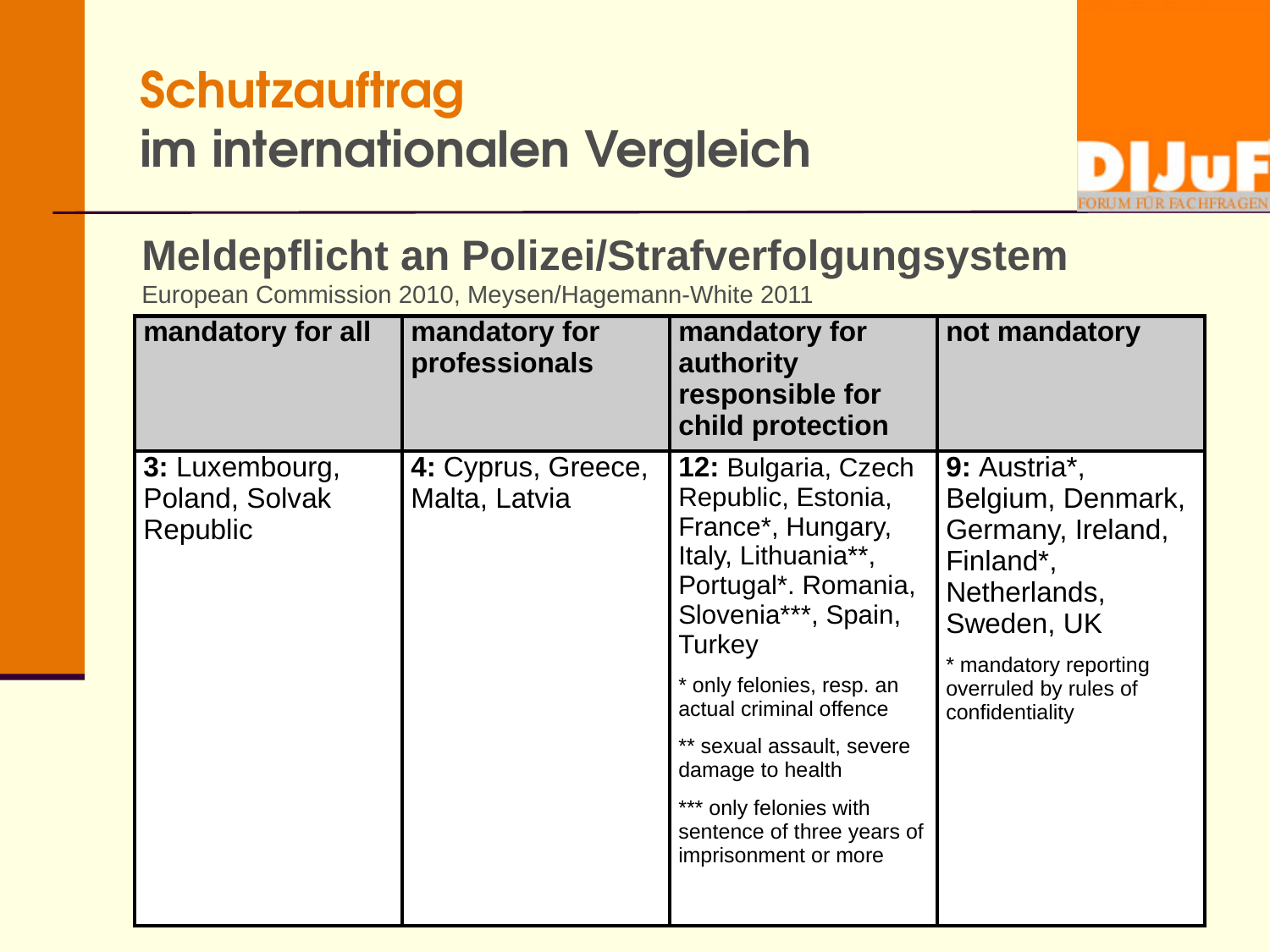

# Schutzauftrag im internationalen Vergleich
Meldepflicht an Polizei/Strafverfolgungsystem
European Commission 2010, Meysen/Hagemann-White 2011

| mandatory for all | mandatory for professionals | mandatory for authority responsible for child protection | not mandatory |
| --- | --- | --- | --- |
| 3: Luxembourg, Poland, Solvak Republic | 4: Cyprus, Greece, Malta, Latvia | 12: Bulgaria, Czech Republic, Estonia, France\*, Hungary, Italy, Lithuania\*\*, Portugal\*. Romania, Slovenia\*\*\*, Spain, Turkey \* only felonies, resp. an actual criminal offence \*\* sexual assault, severe damage to health \*\*\* only felonies with sentence of three years of imprisonment or more | 9: Austria\*, Belgium, Denmark, Germany, Ireland, Finland\*, Netherlands, Sweden, UK \* mandatory reporting overruled by rules of confidentiality |